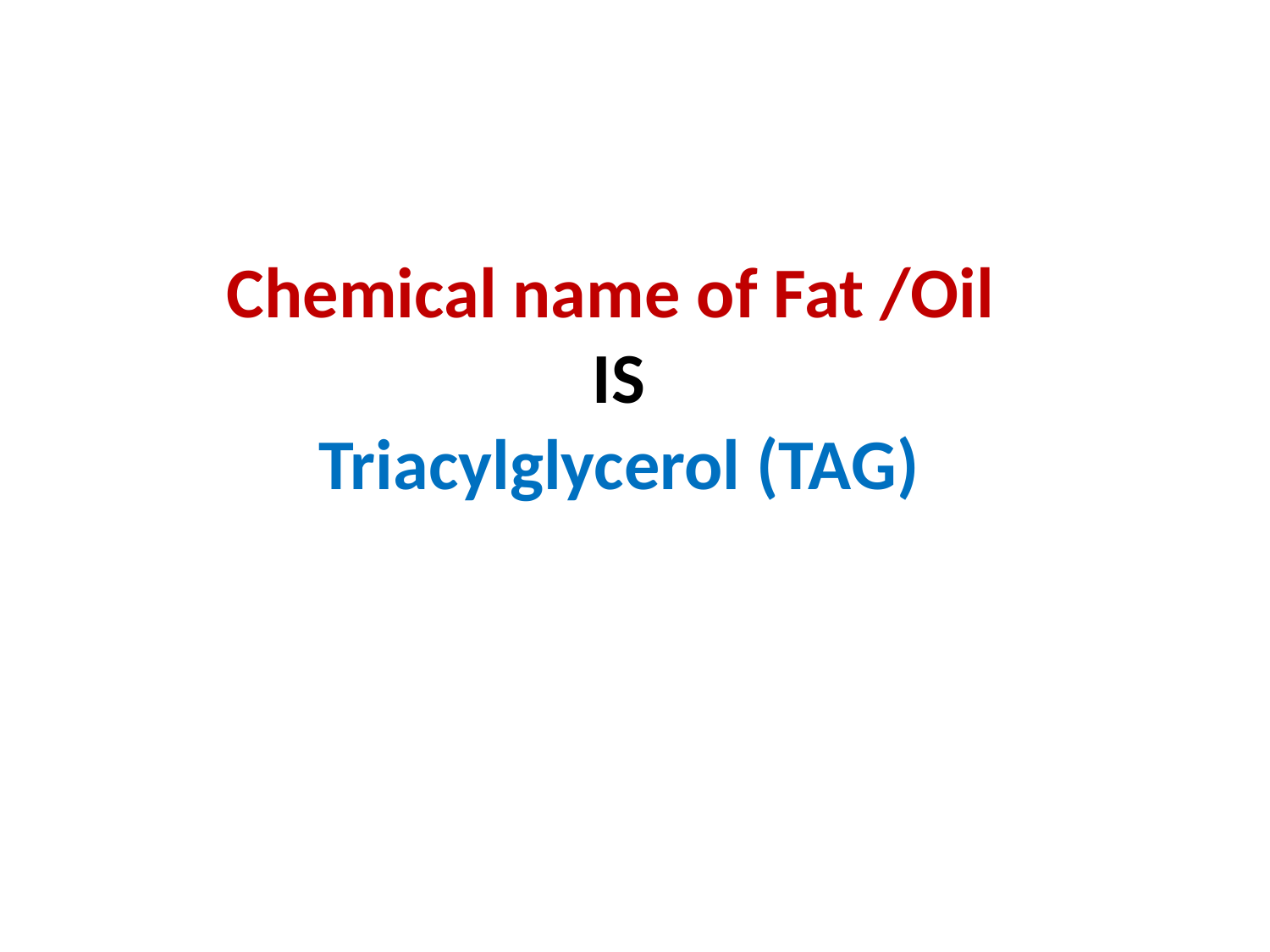

# Chemical name of Fat /Oil IS Triacylglycerol (TAG)